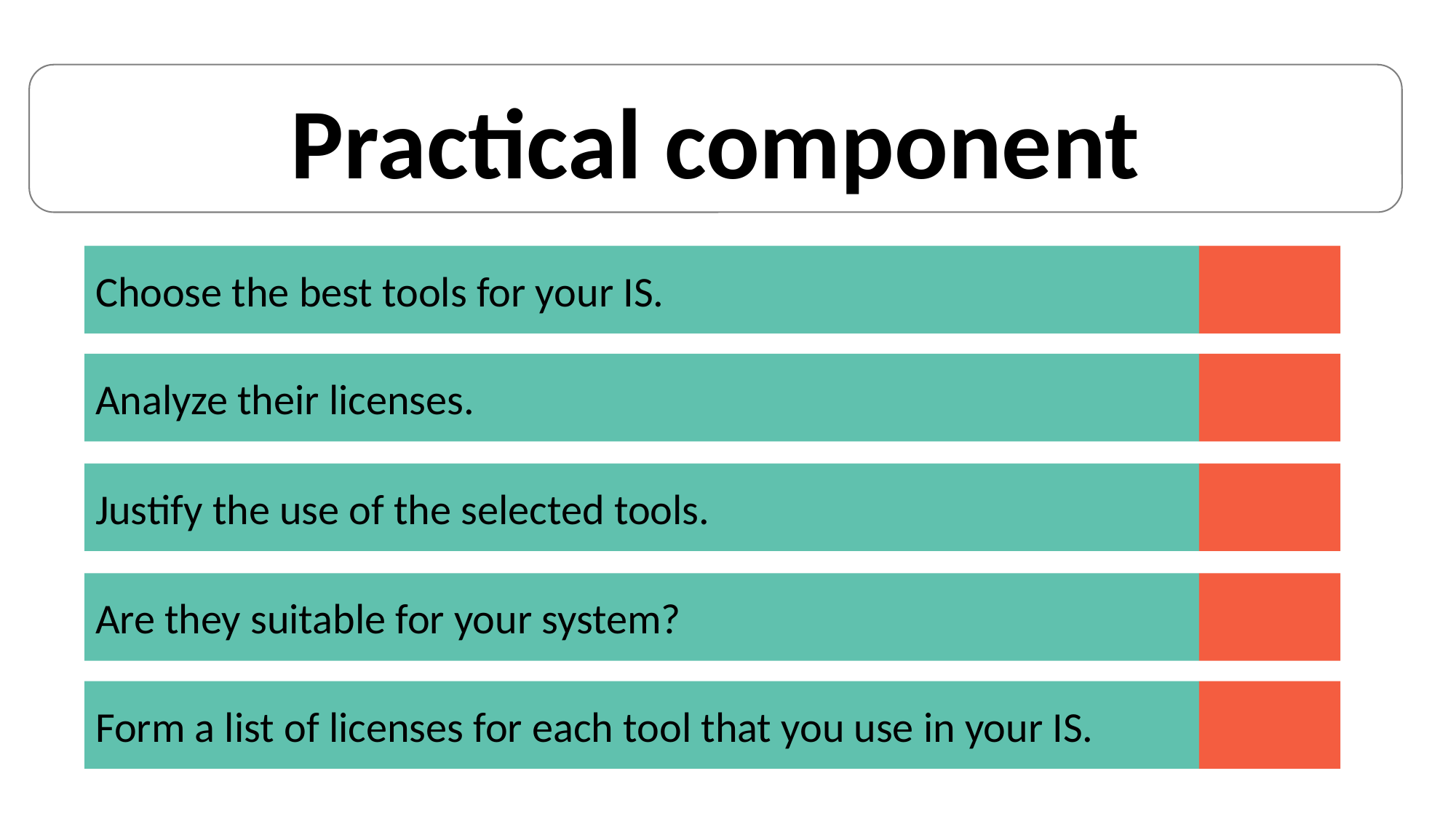

Practical component
Choose the best tools for your IS.

Analyze their licenses.

Justify the use of the selected tools.

Are they suitable for your system?

Form a list of licenses for each tool that you use in your IS.